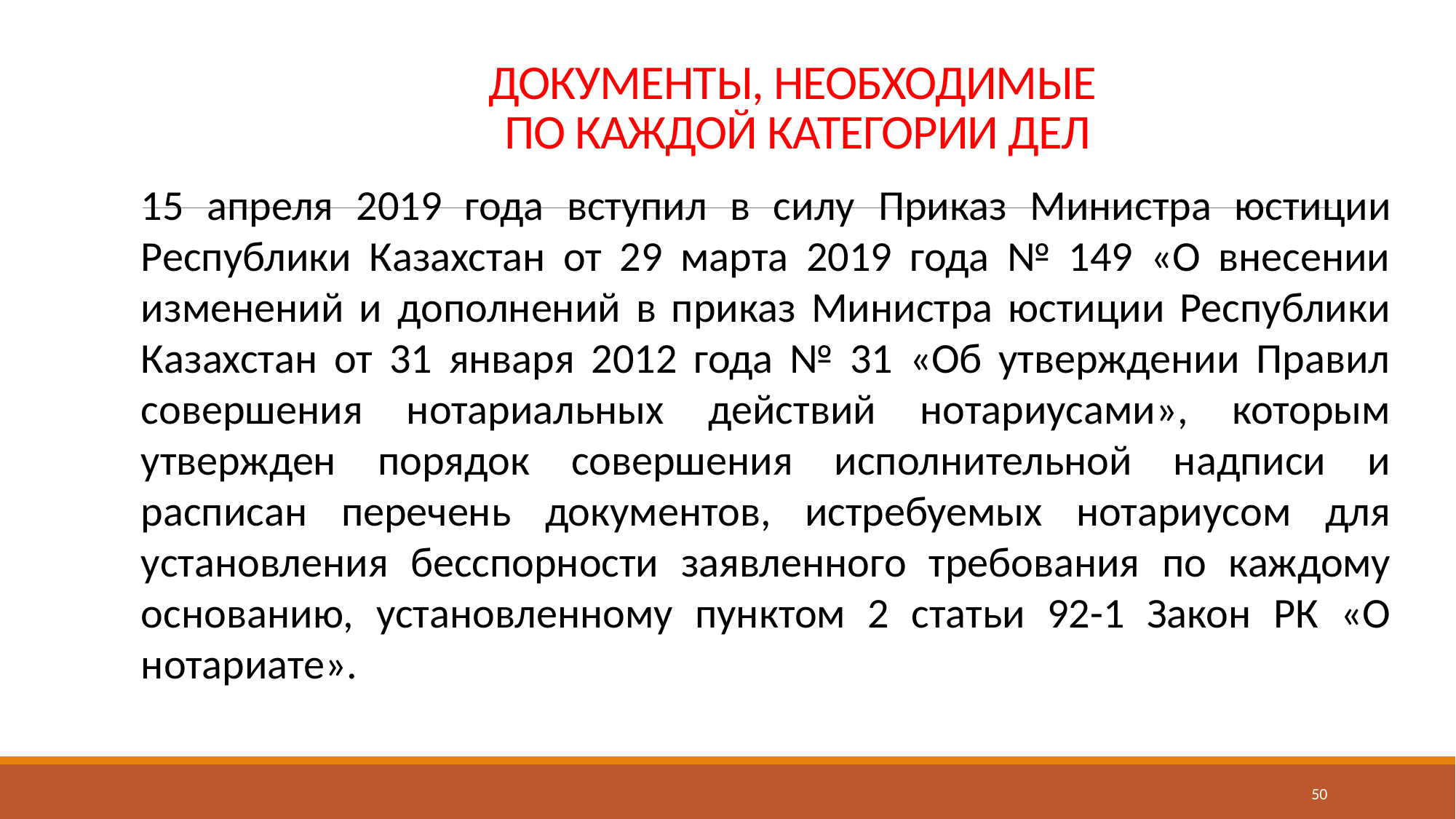

# ДОКУМЕНТЫ, НЕОБХОДИМЫЕ ПО КАЖДОЙ КАТЕГОРИИ ДЕЛ
15 апреля 2019 года вступил в силу Приказ Министра юстиции Республики Казахстан от 29 марта 2019 года № 149 «О внесении изменений и дополнений в приказ Министра юстиции Республики Казахстан от 31 января 2012 года № 31 «Об утверждении Правил совершения нотариальных действий нотариусами», которым утвержден порядок совершения исполнительной надписи и расписан перечень документов, истребуемых нотариусом для установления бесспорности заявленного требования по каждому основанию, установленному пунктом 2 статьи 92-1 Закон РК «О нотариате».

50